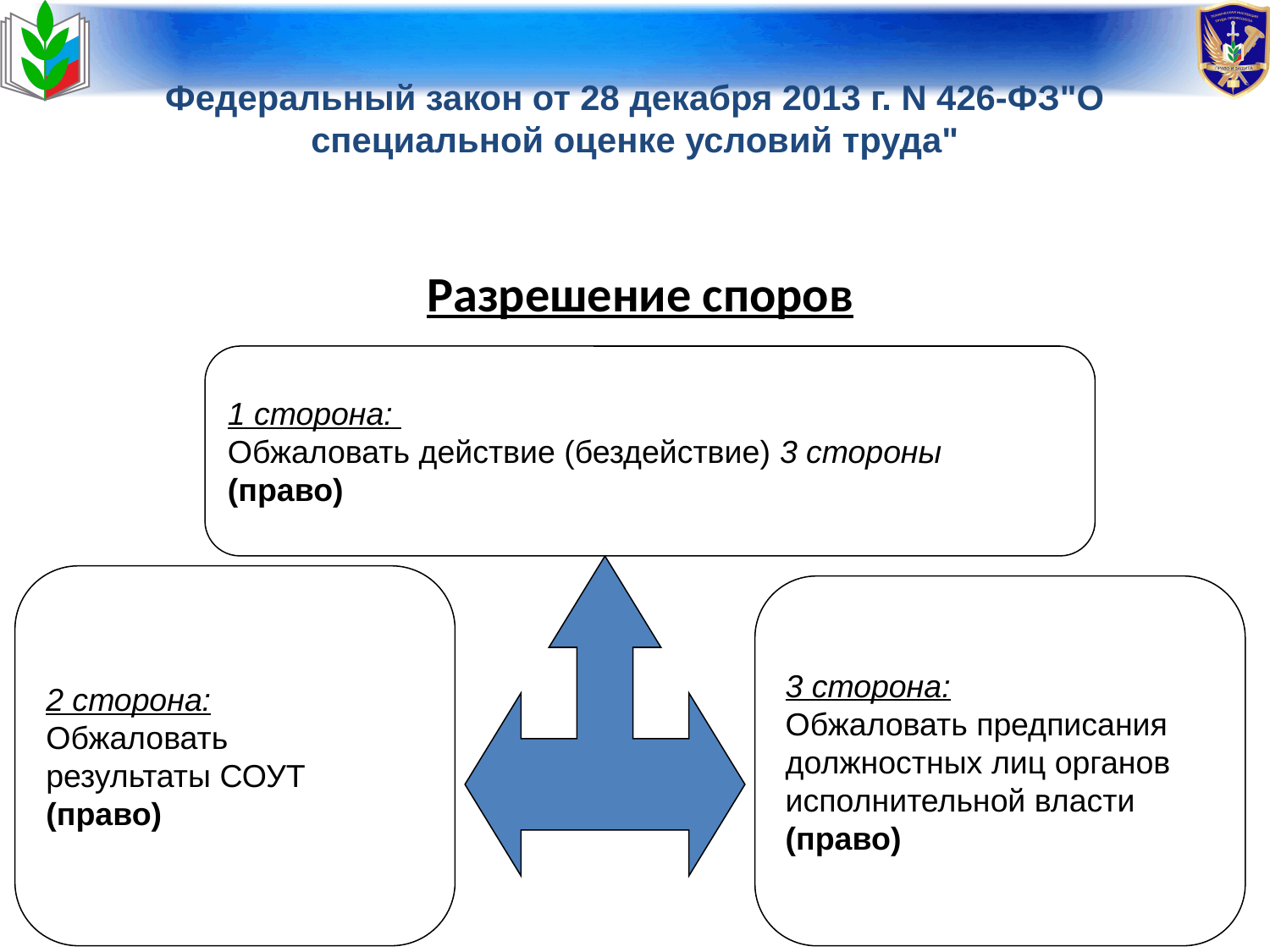

# Федеральный закон от 28 декабря 2013 г. N 426-ФЗ"О специальной оценке условий труда"
Разрешение споров

1 сторона:
Обжаловать действие (бездействие) 3 стороны
(право)

2 сторона:
Обжаловать
результаты СОУТ
(право)
3 сторона:
Обжаловать предписания
должностных лиц органов
исполнительной власти
(право)